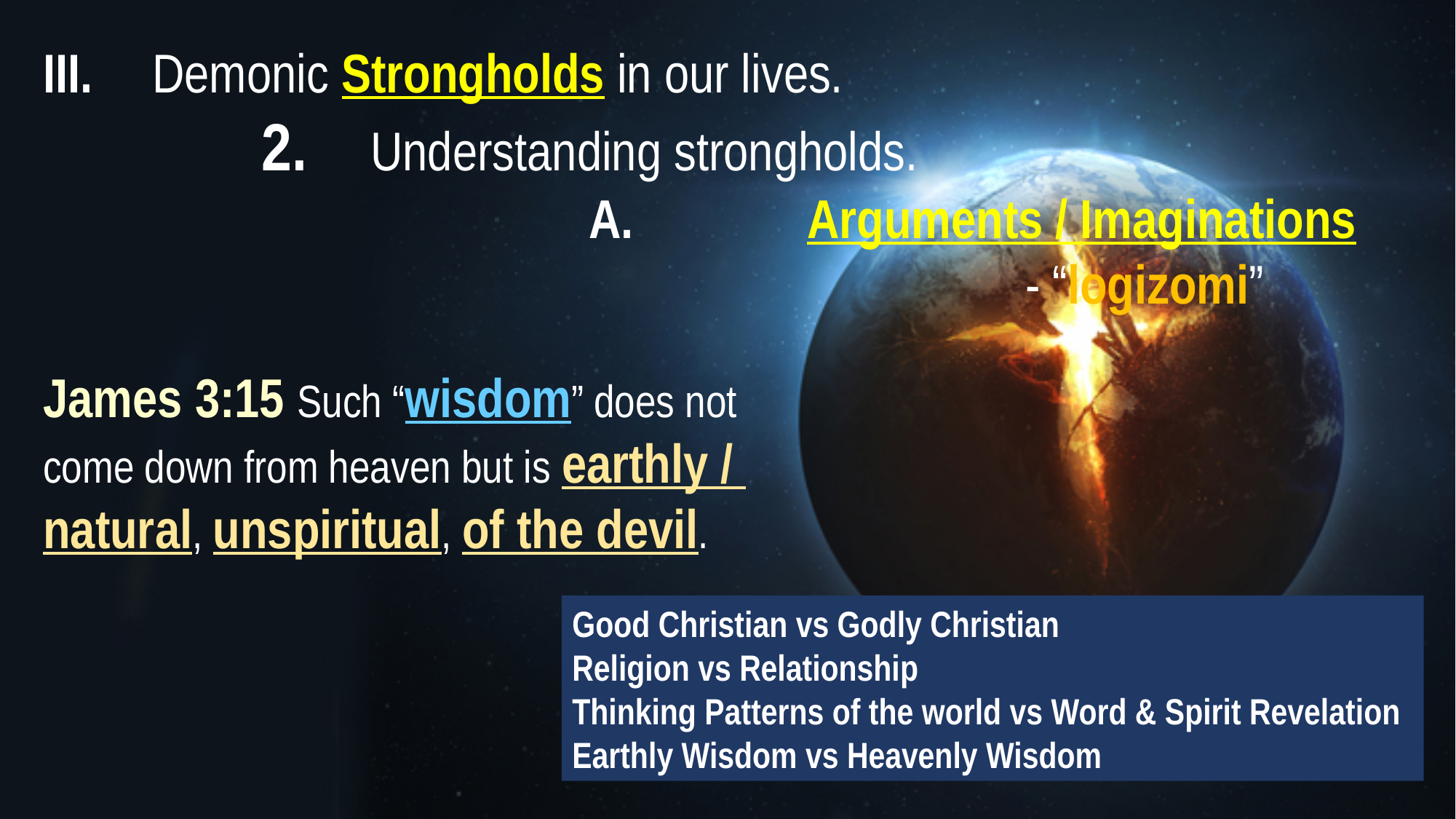

III. 	Demonic Strongholds in our lives.
		2. 	Understanding strongholds.
					A. 		Arguments / Imaginations
									- “logizomi”
James 3:15 Such “wisdom” does not
come down from heaven but is earthly /
natural, unspiritual, of the devil.
Good Christian vs Godly Christian
Religion vs Relationship
Thinking Patterns of the world vs Word & Spirit Revelation
Earthly Wisdom vs Heavenly Wisdom